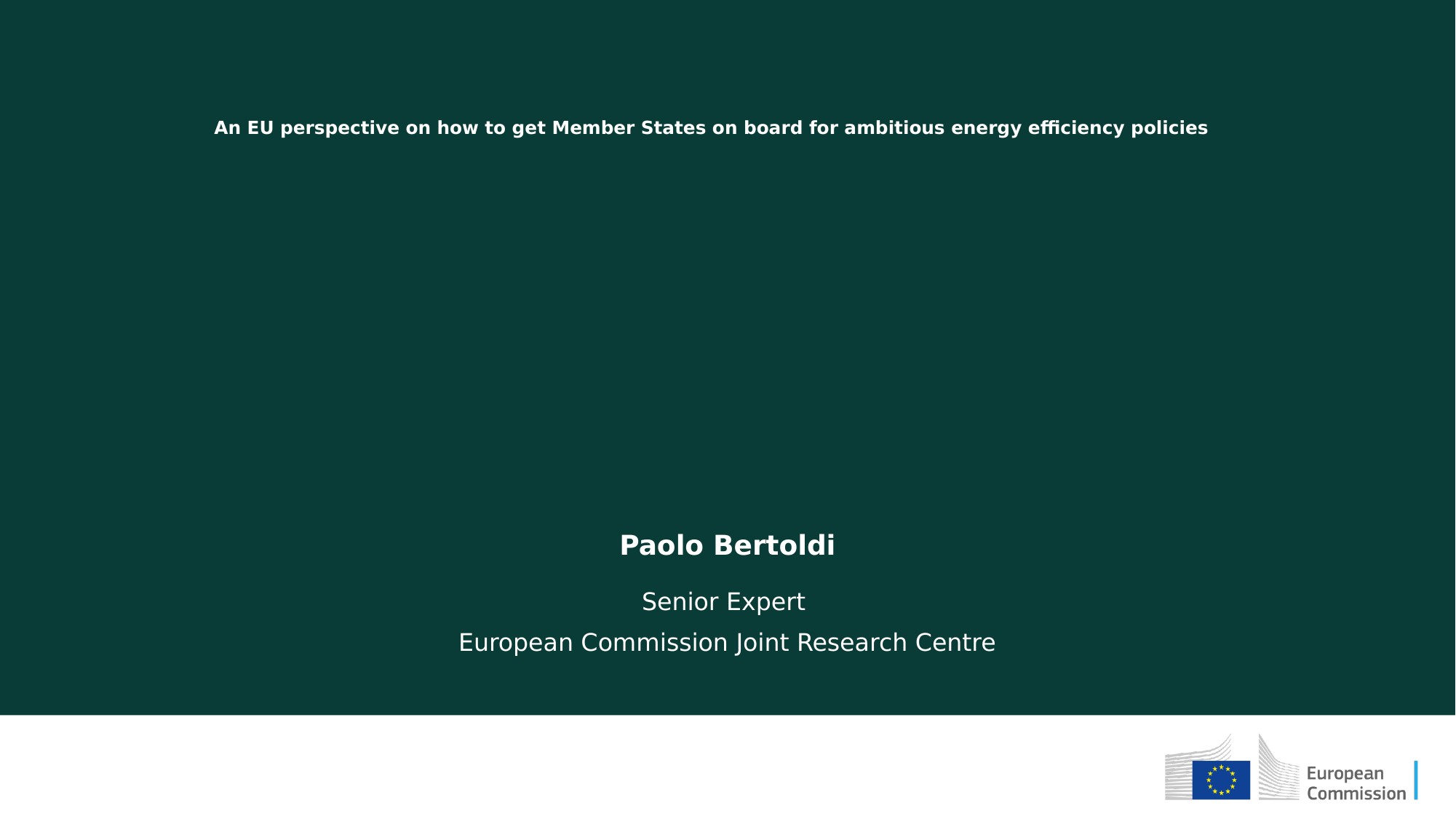

# An EU perspective on how to get Member States on board for ambitious energy efficiency policies
Paolo Bertoldi
Senior Expert
European Commission Joint Research Centre